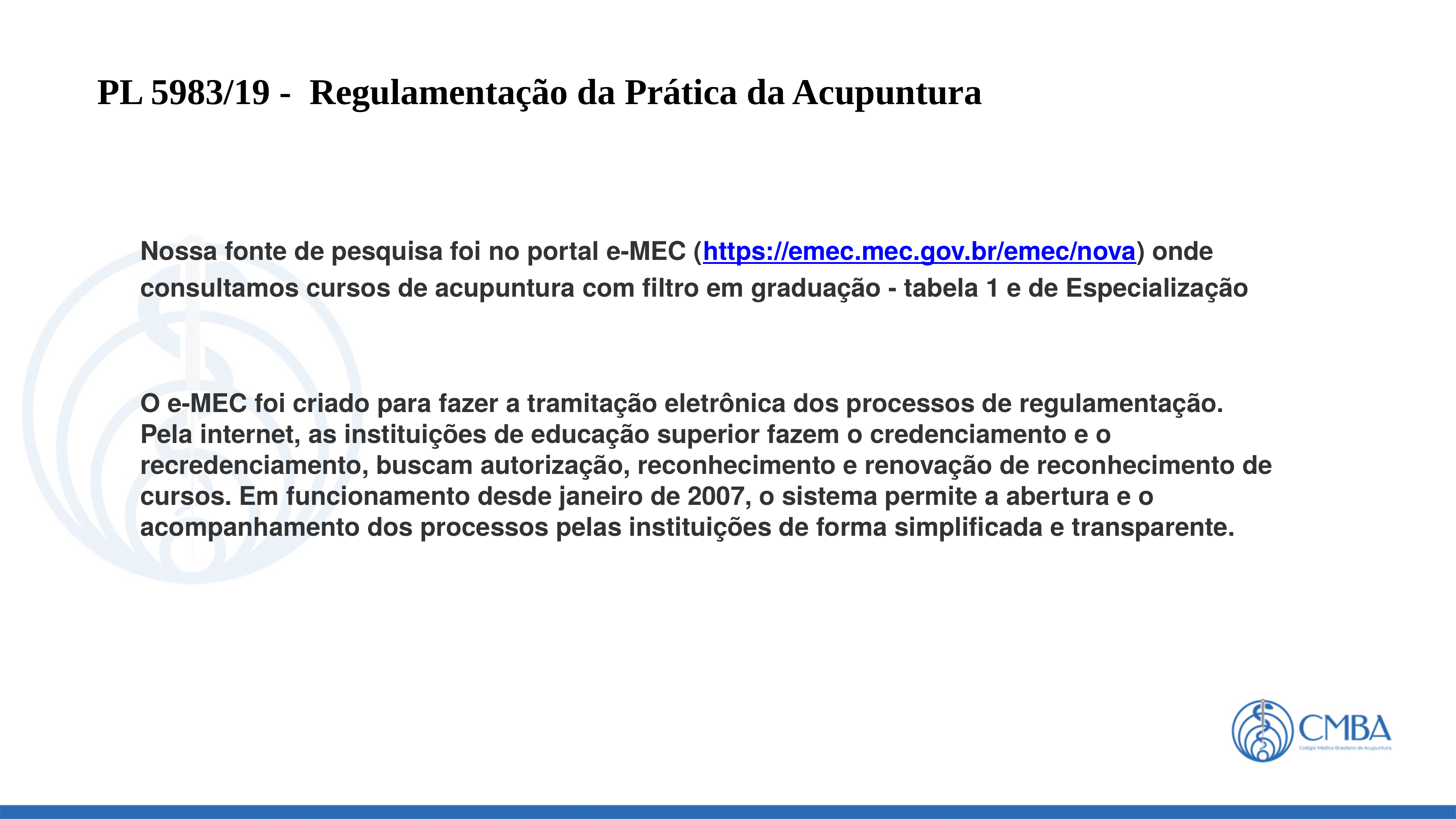

PL 5983/19 -  Regulamentação da Prática da Acupuntura
Nossa fonte de pesquisa foi no portal e-MEC (https://emec.mec.gov.br/emec/nova) onde consultamos cursos de acupuntura com filtro em graduação - tabela 1 e de Especialização

O e-MEC foi criado para fazer a tramitação eletrônica dos processos de regulamentação. Pela internet, as instituições de educação superior fazem o credenciamento e o recredenciamento, buscam autorização, reconhecimento e renovação de reconhecimento de cursos. Em funcionamento desde janeiro de 2007, o sistema permite a abertura e o acompanhamento dos processos pelas instituições de forma simplificada e transparente.